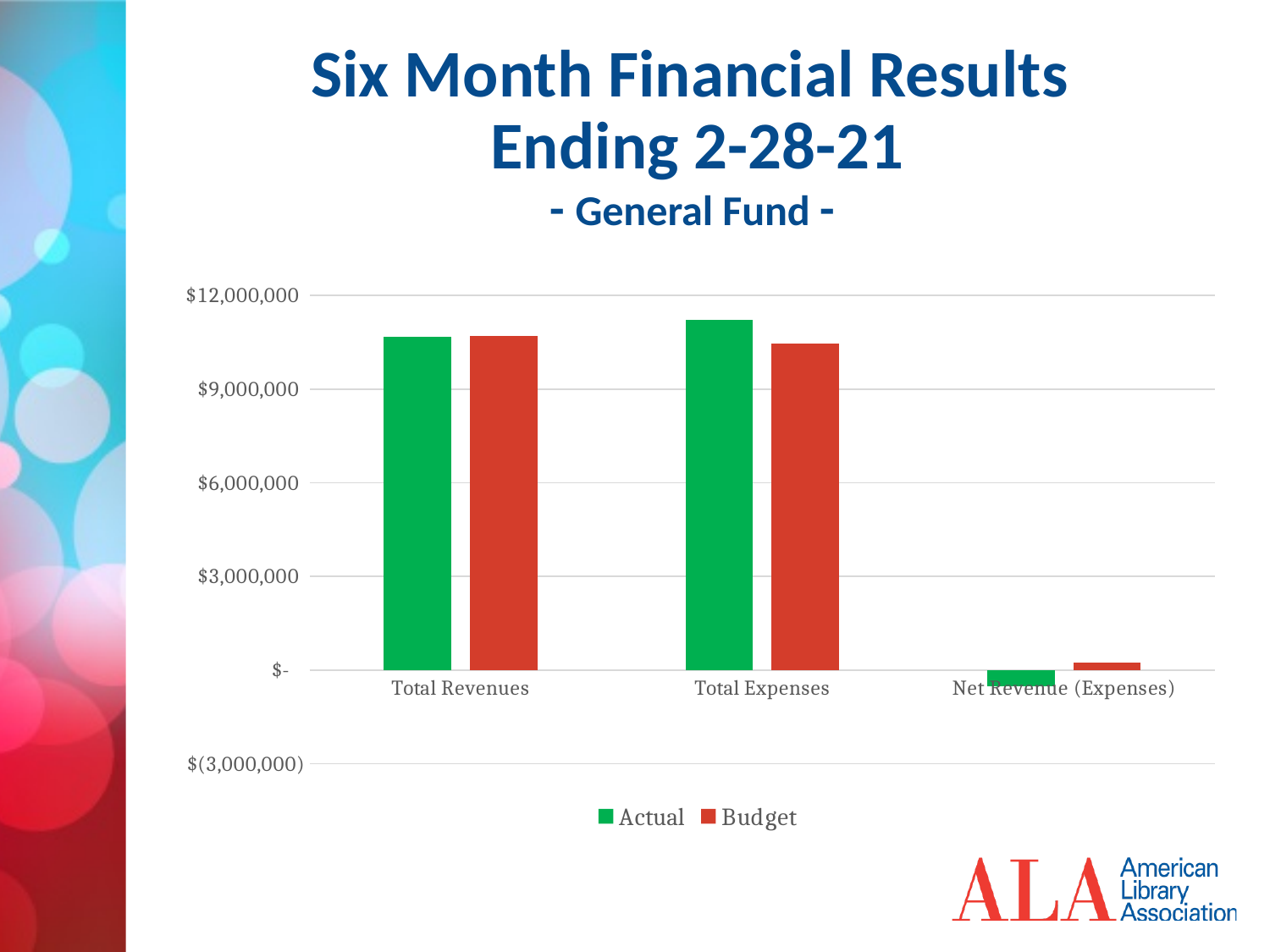

# Six Month Financial Results Ending 2-28-21 - General Fund -

### Chart

| Category | Actual | Budget |
|---|---|---|
| Total Revenues | 10687755.0 | 10702608.0 |
| Total Expenses | 11208740.0 | 10455031.0 |
| Net Revenue (Expenses) | -520985.0 | 247577.0 |